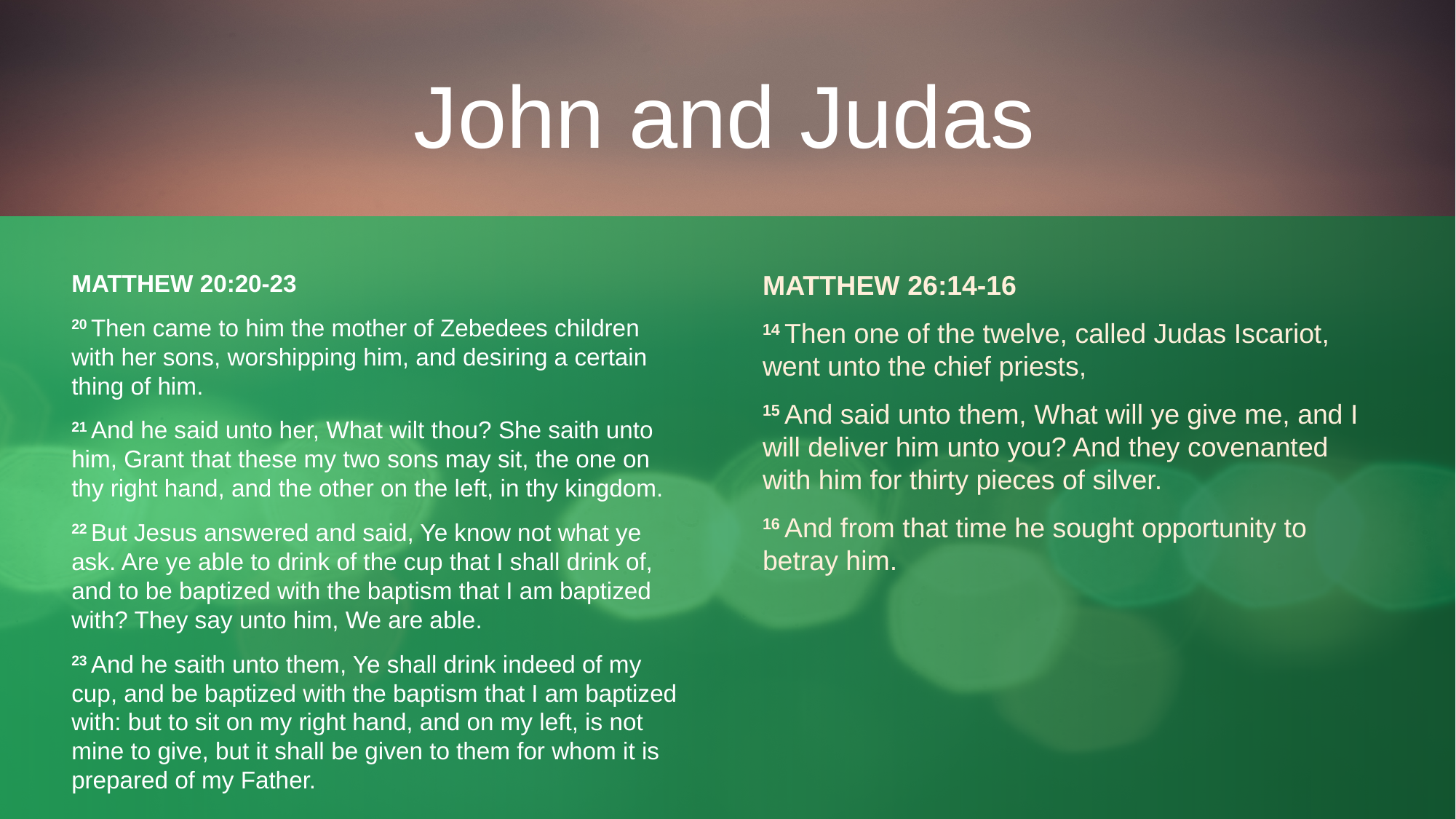

# John and Judas
MATTHEW 20:20-23
20 Then came to him the mother of Zebedees children with her sons, worshipping him, and desiring a certain thing of him.
21 And he said unto her, What wilt thou? She saith unto him, Grant that these my two sons may sit, the one on thy right hand, and the other on the left, in thy kingdom.
22 But Jesus answered and said, Ye know not what ye ask. Are ye able to drink of the cup that I shall drink of, and to be baptized with the baptism that I am baptized with? They say unto him, We are able.
23 And he saith unto them, Ye shall drink indeed of my cup, and be baptized with the baptism that I am baptized with: but to sit on my right hand, and on my left, is not mine to give, but it shall be given to them for whom it is prepared of my Father.
MATTHEW 26:14-16
14 Then one of the twelve, called Judas Iscariot, went unto the chief priests,
15 And said unto them, What will ye give me, and I will deliver him unto you? And they covenanted with him for thirty pieces of silver.
16 And from that time he sought opportunity to betray him.